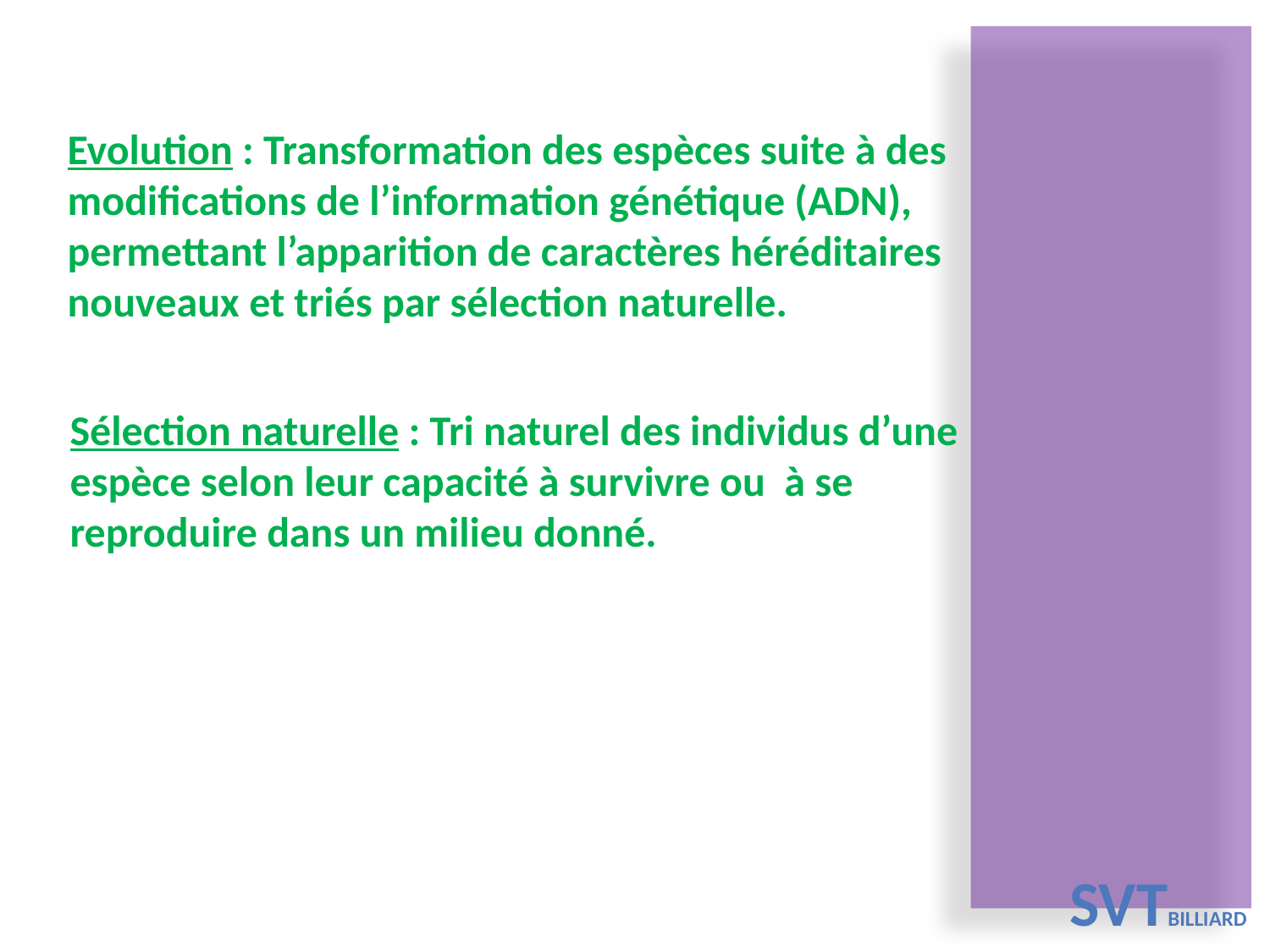

Evolution : Transformation des espèces suite à des modifications de l’information génétique (ADN), permettant l’apparition de caractères héréditaires nouveaux et triés par sélection naturelle.
Sélection naturelle : Tri naturel des individus d’une espèce selon leur capacité à survivre ou  à se reproduire dans un milieu donné.
SVTBilliard